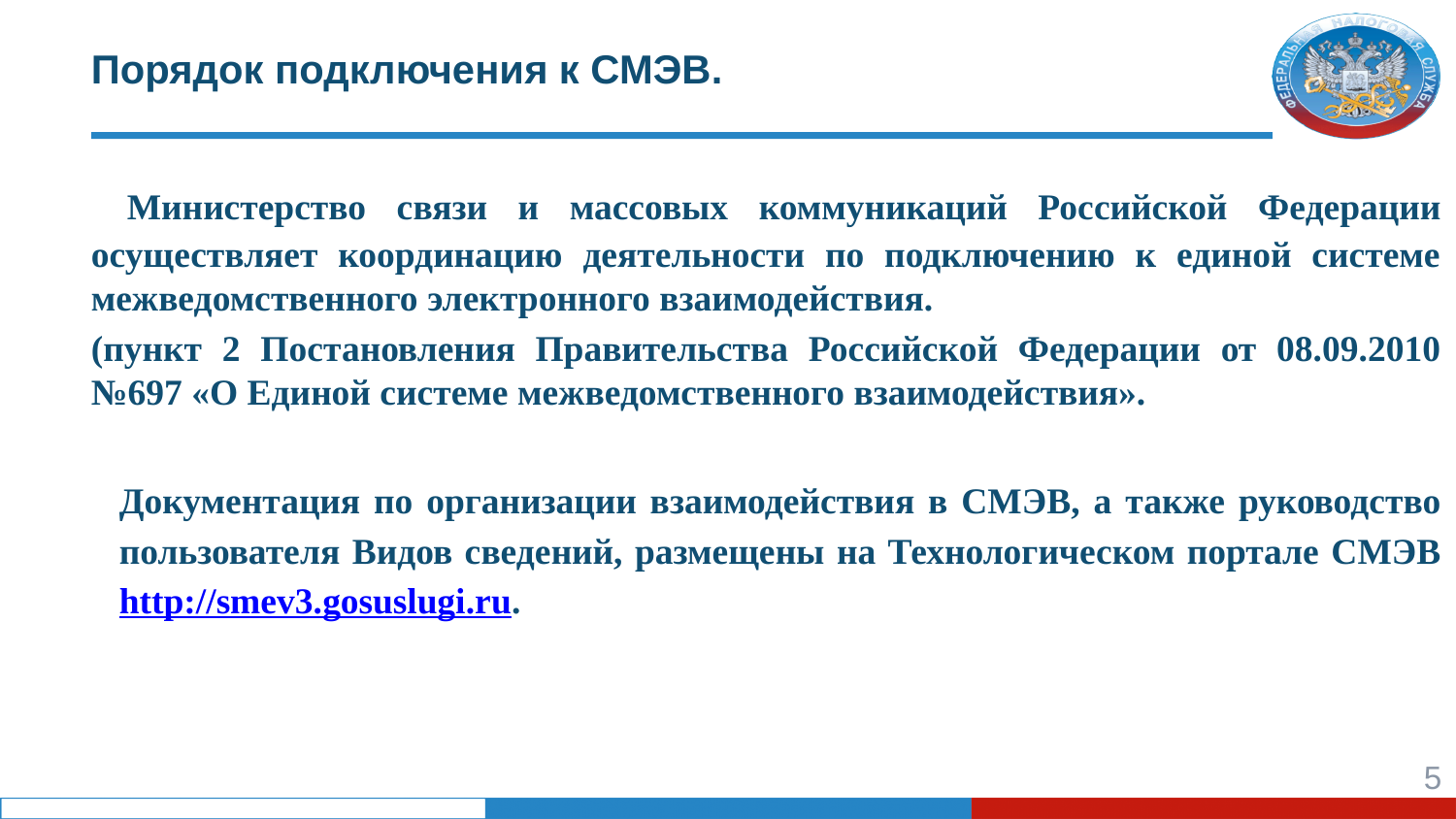

# Порядок подключения к СМЭВ.
 Министерство связи и массовых коммуникаций Российской Федерации осуществляет координацию деятельности по подключению к единой системе межведомственного электронного взаимодействия.
(пункт 2 Постановления Правительства Российской Федерации от 08.09.2010 №697 «О Единой системе межведомственного взаимодействия».

Документация по организации взаимодействия в СМЭВ, а также руководство пользователя Видов сведений, размещены на Технологическом портале СМЭВ http://smev3.gosuslugi.ru.

5